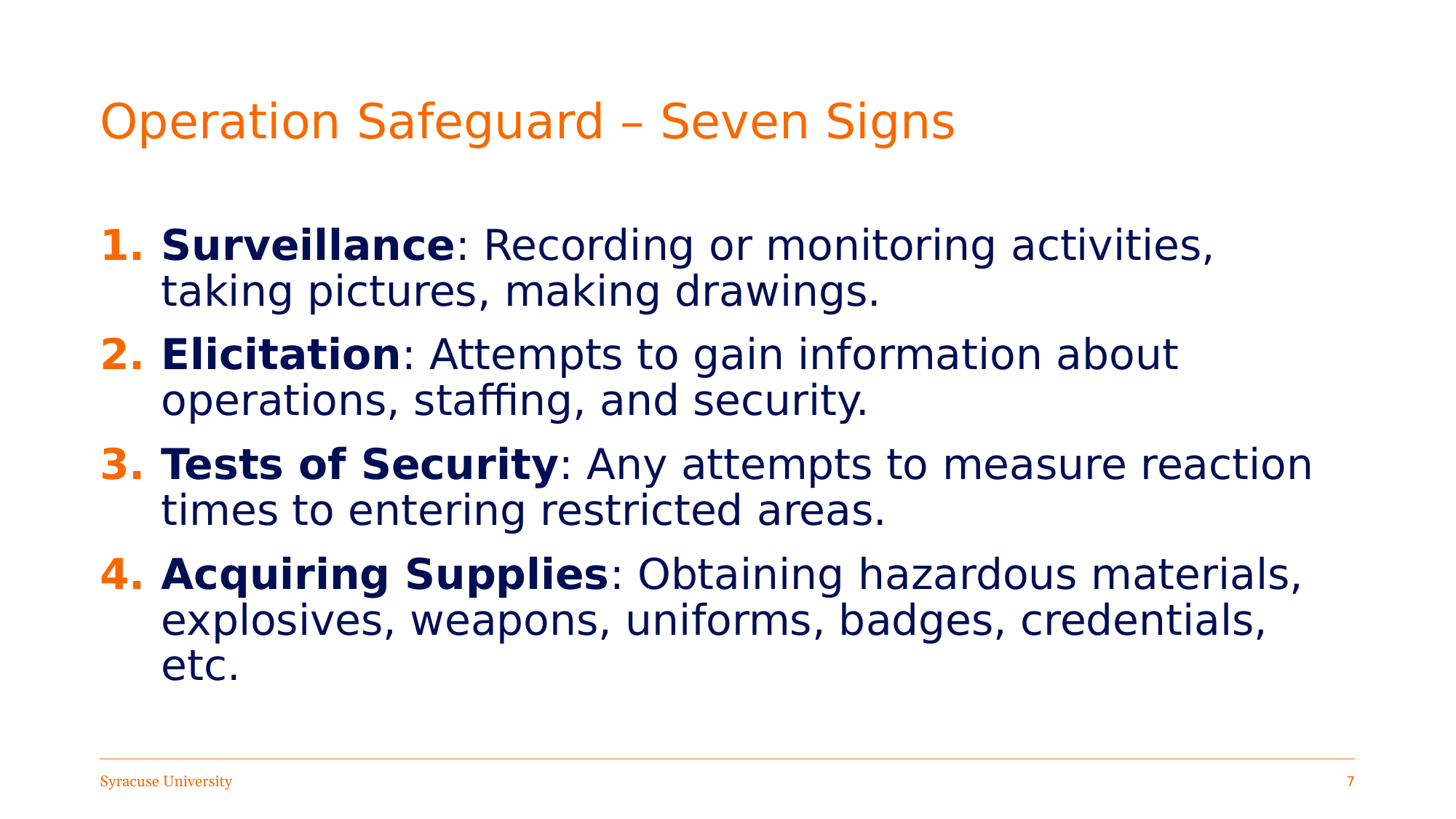

# Operation Safeguard – Seven Signs
Surveillance: Recording or monitoring activities, taking pictures, making drawings.
Elicitation: Attempts to gain information about operations, staffing, and security.
Tests of Security: Any attempts to measure reaction times to entering restricted areas.
Acquiring Supplies: Obtaining hazardous materials, explosives, weapons, uniforms, badges, credentials, etc.